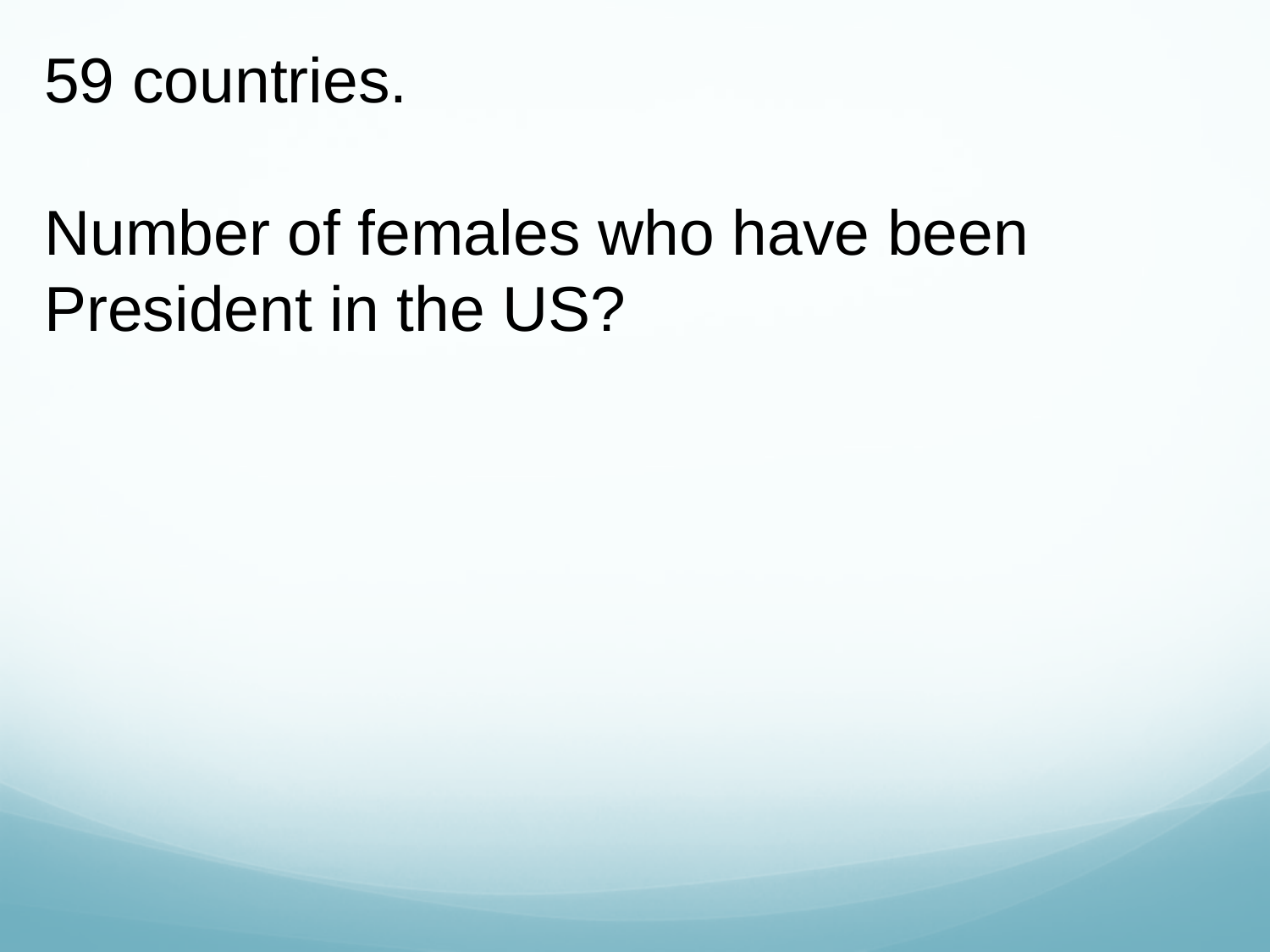

59 countries.

Number of females who have been President in the US?